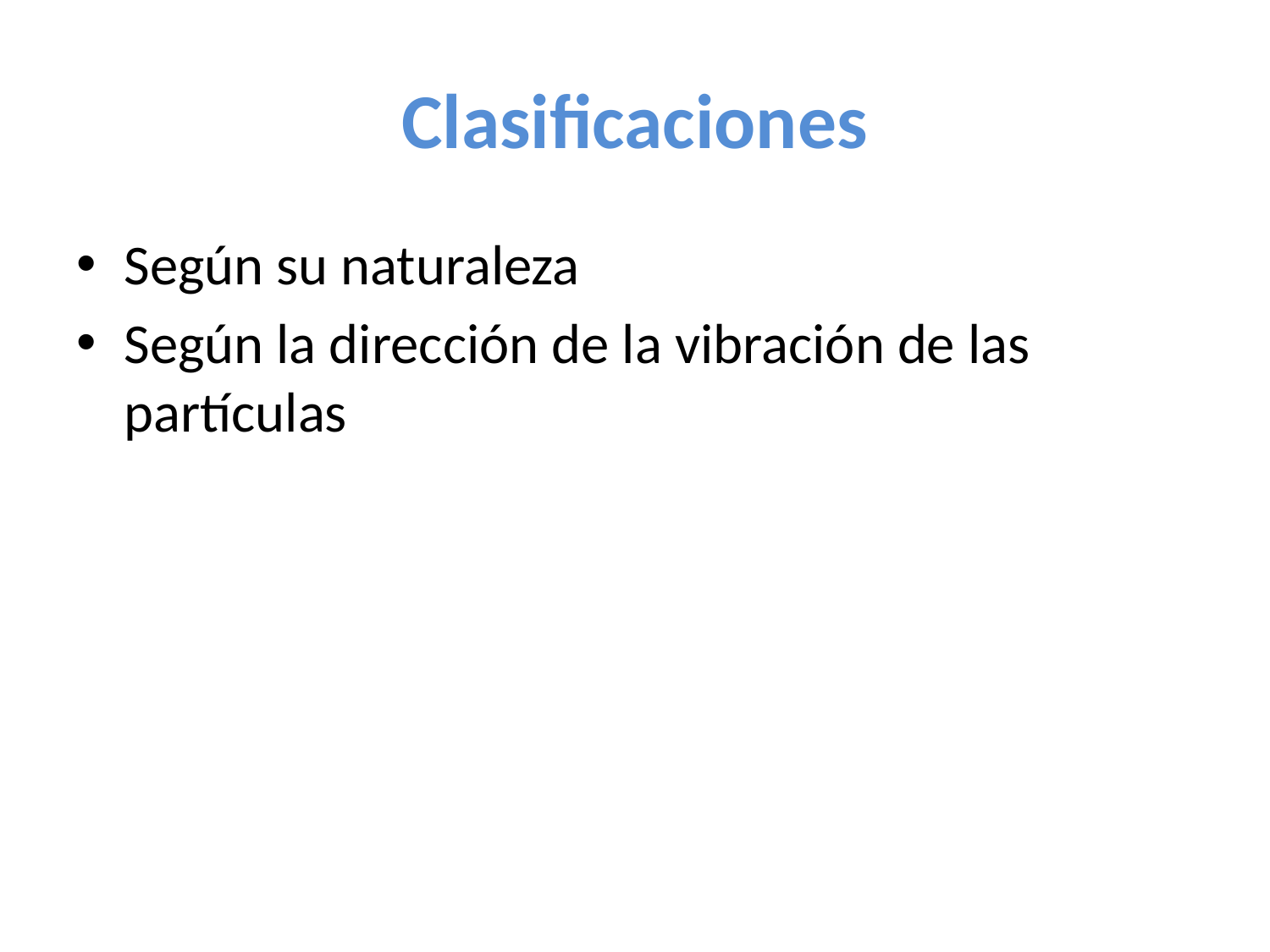

# Clasificaciones
Según su naturaleza
Según la dirección de la vibración de las partículas